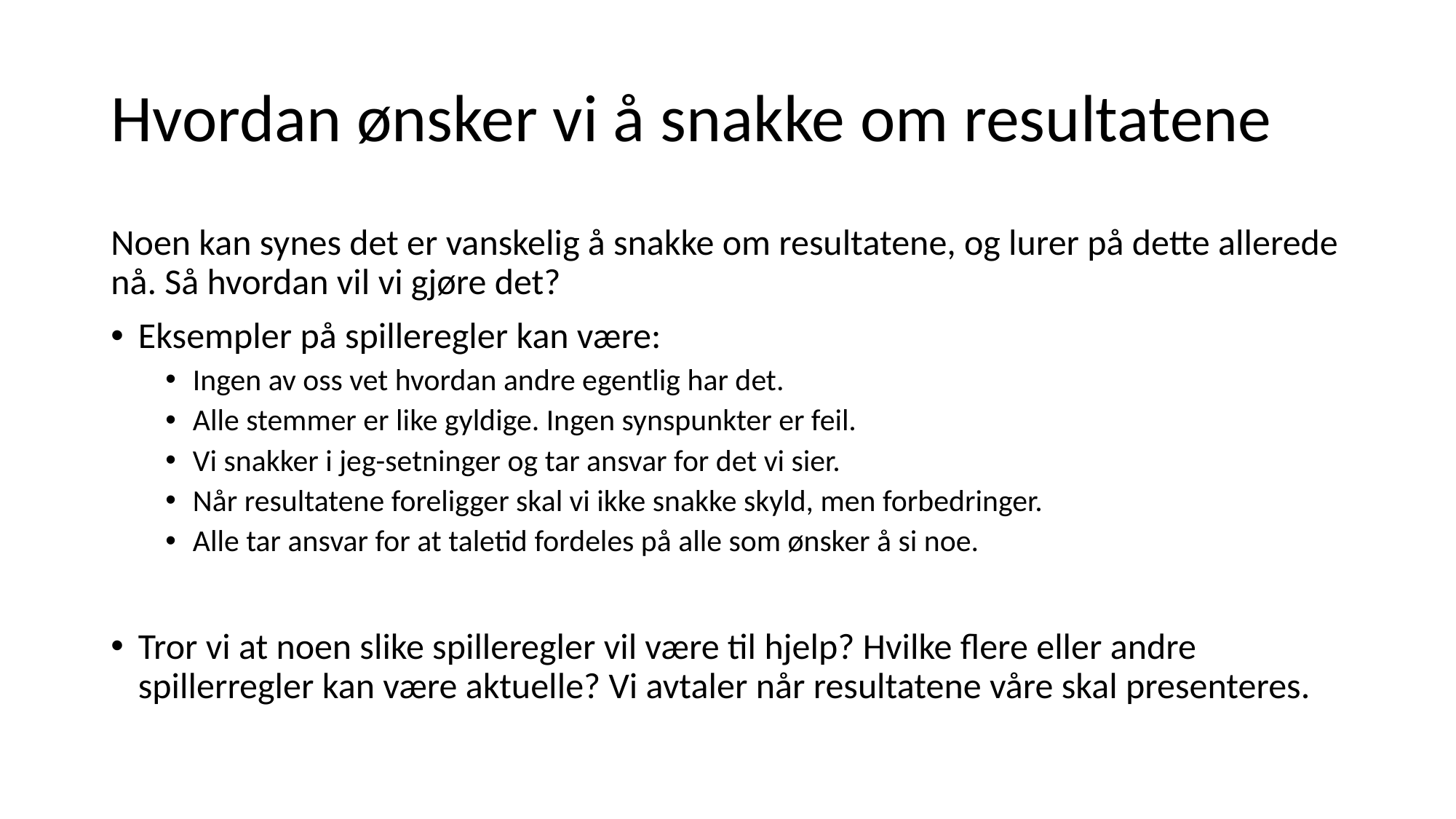

# Hvordan ønsker vi å snakke om resultatene
Noen kan synes det er vanskelig å snakke om resultatene, og lurer på dette allerede nå. Så hvordan vil vi gjøre det?
Eksempler på spilleregler kan være:
Ingen av oss vet hvordan andre egentlig har det.
Alle stemmer er like gyldige. Ingen synspunkter er feil.
Vi snakker i jeg-setninger og tar ansvar for det vi sier.
Når resultatene foreligger skal vi ikke snakke skyld, men forbedringer.
Alle tar ansvar for at taletid fordeles på alle som ønsker å si noe.

Tror vi at noen slike spilleregler vil være til hjelp? Hvilke flere eller andre spillerregler kan være aktuelle? Vi avtaler når resultatene våre skal presenteres.